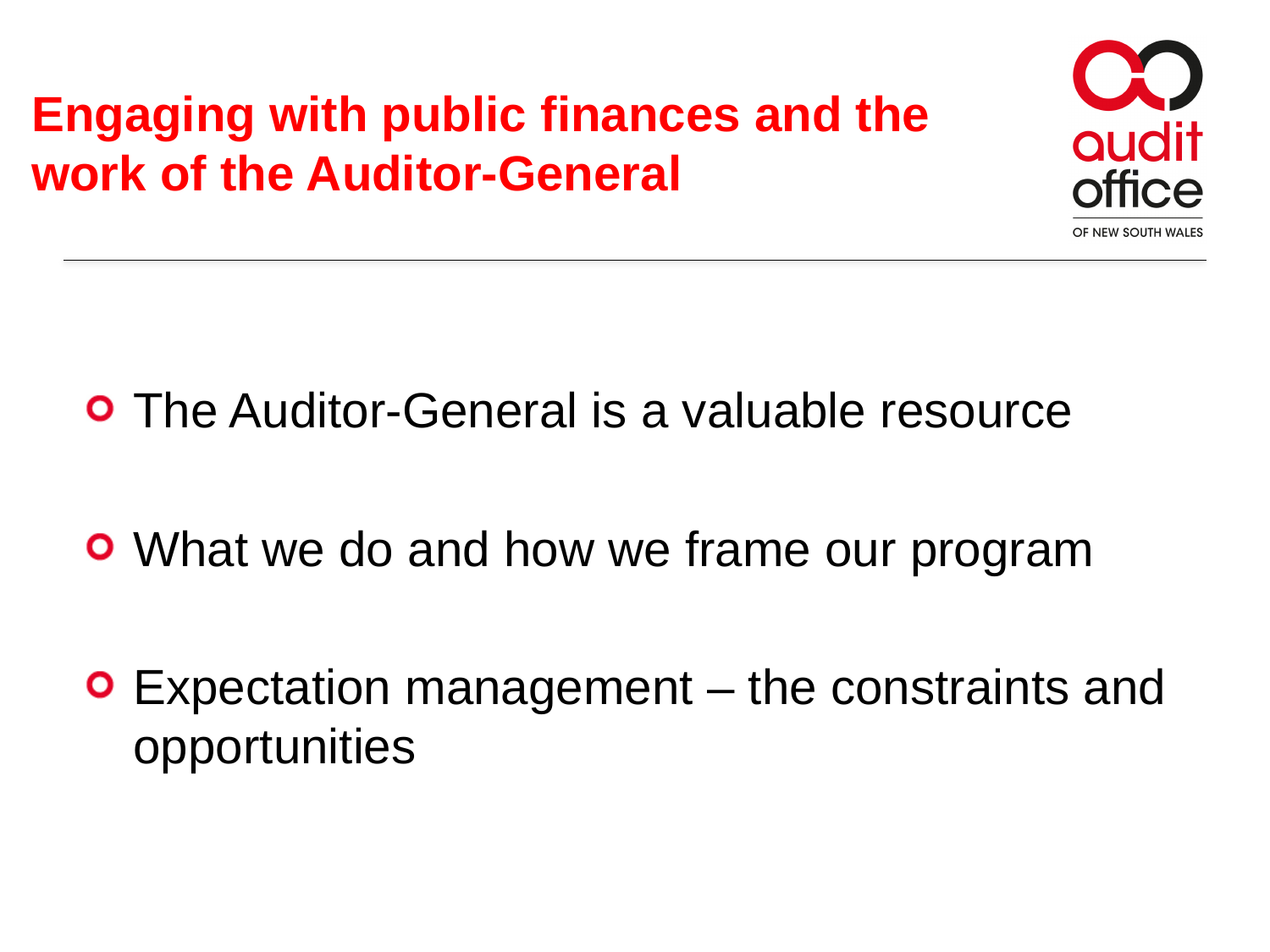

# Engaging with public finances and the work of the Auditor-General
The Auditor-General is a valuable resource

What we do and how we frame our program

Expectation management – the constraints and opportunities